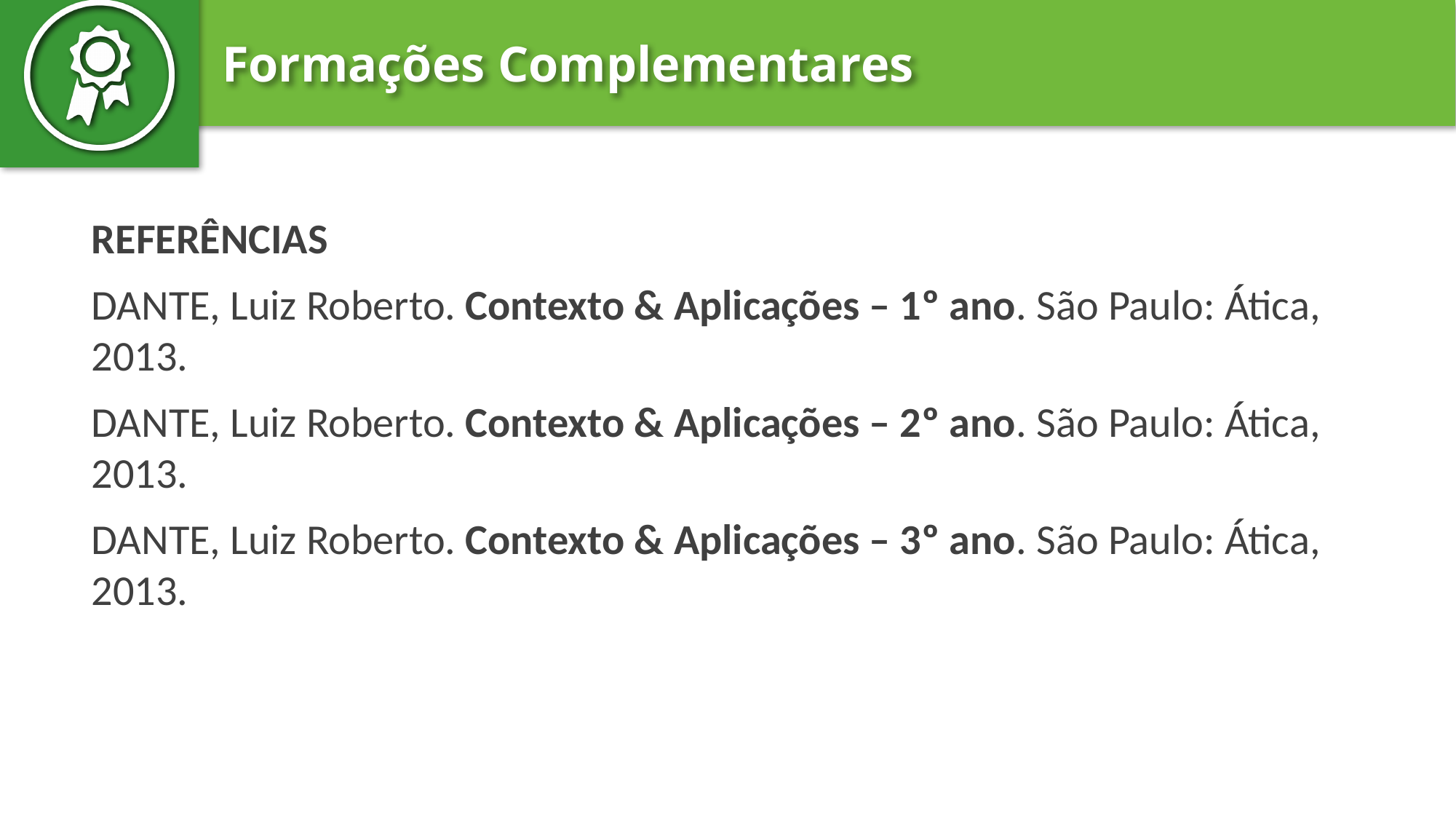

REFERÊNCIAS
DANTE, Luiz Roberto. Contexto & Aplicações – 1º ano. São Paulo: Ática, 2013.
DANTE, Luiz Roberto. Contexto & Aplicações – 2º ano. São Paulo: Ática, 2013.
DANTE, Luiz Roberto. Contexto & Aplicações – 3º ano. São Paulo: Ática, 2013.